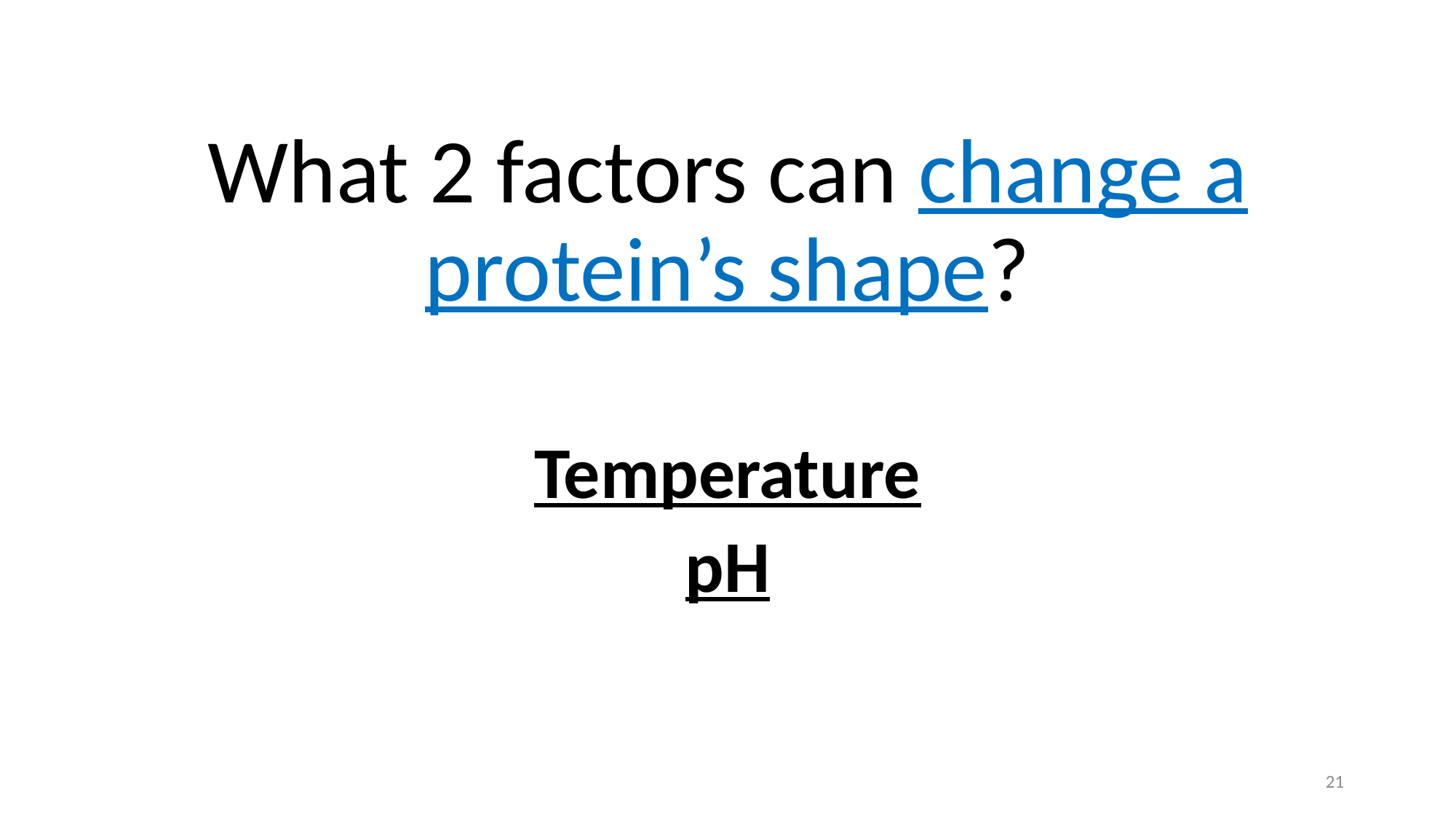

# What 2 factors can change a protein’s shape?
Temperature
pH
21